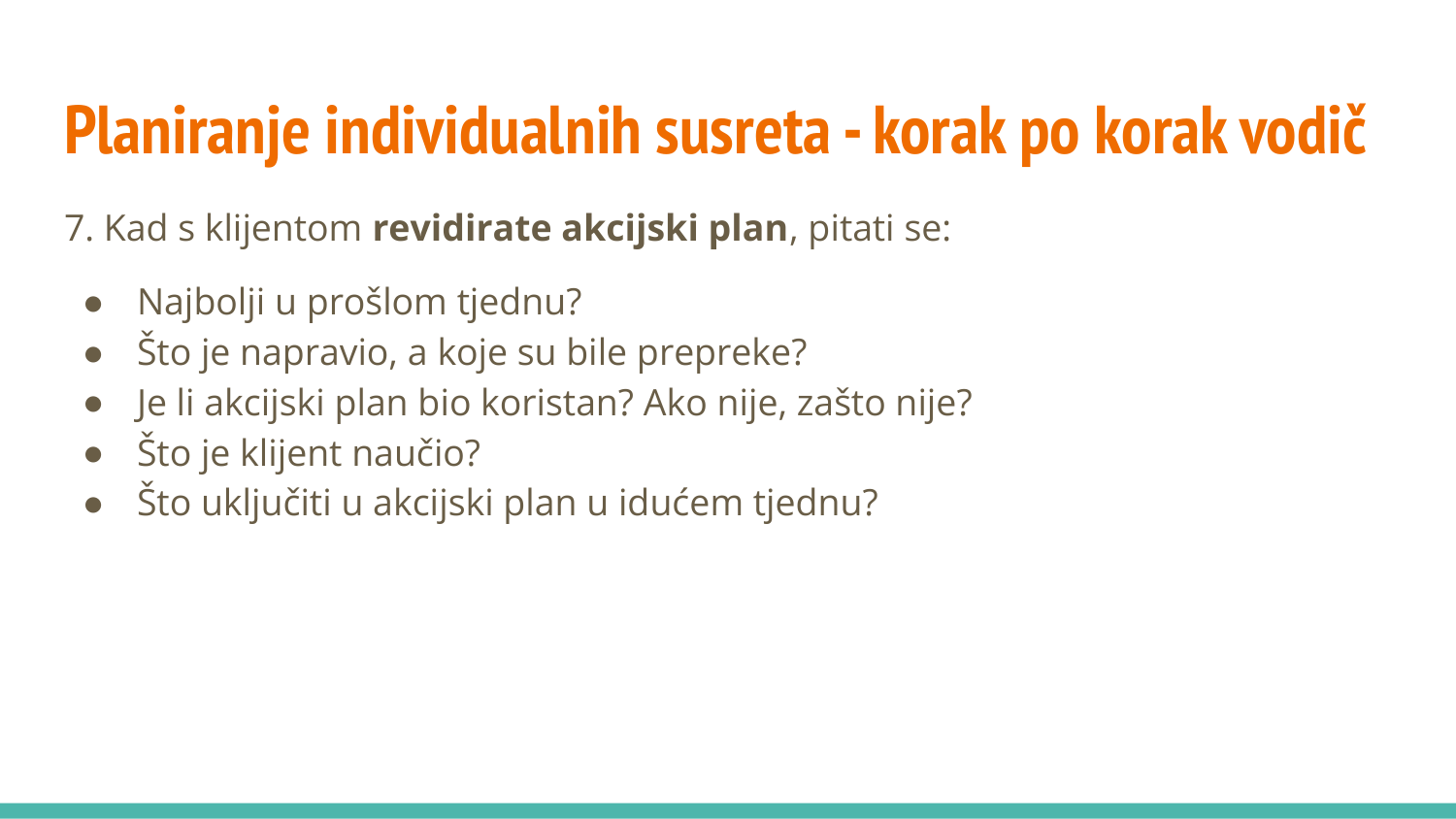

# Planiranje individualnih susreta - korak po korak vodič

7. Kad s klijentom revidirate akcijski plan, pitati se:
Najbolji u prošlom tjednu?
Što je napravio, a koje su bile prepreke?
Je li akcijski plan bio koristan? Ako nije, zašto nije?
Što je klijent naučio?
Što uključiti u akcijski plan u idućem tjednu?